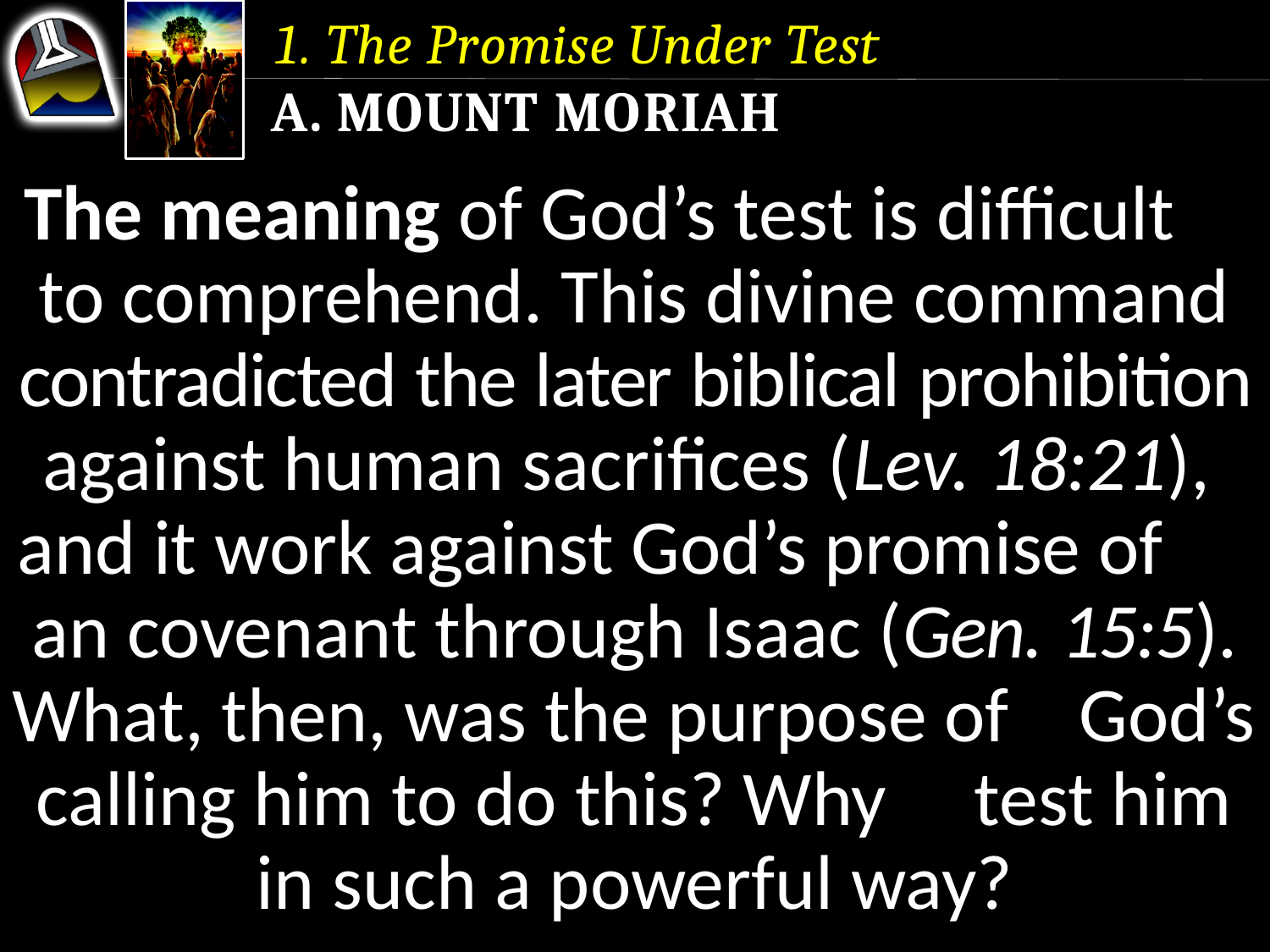

1. The Promise Under Test
a. Mount Moriah
The meaning of God’s test is difficult     to comprehend. This divine command contradicted the later biblical prohibition against human sacrifices (Lev. 18:21),  and it work against God’s promise of      an covenant through Isaac (Gen. 15:5).
What, then, was the purpose of    God’s calling him to do this? Why     test him in such a powerful way?